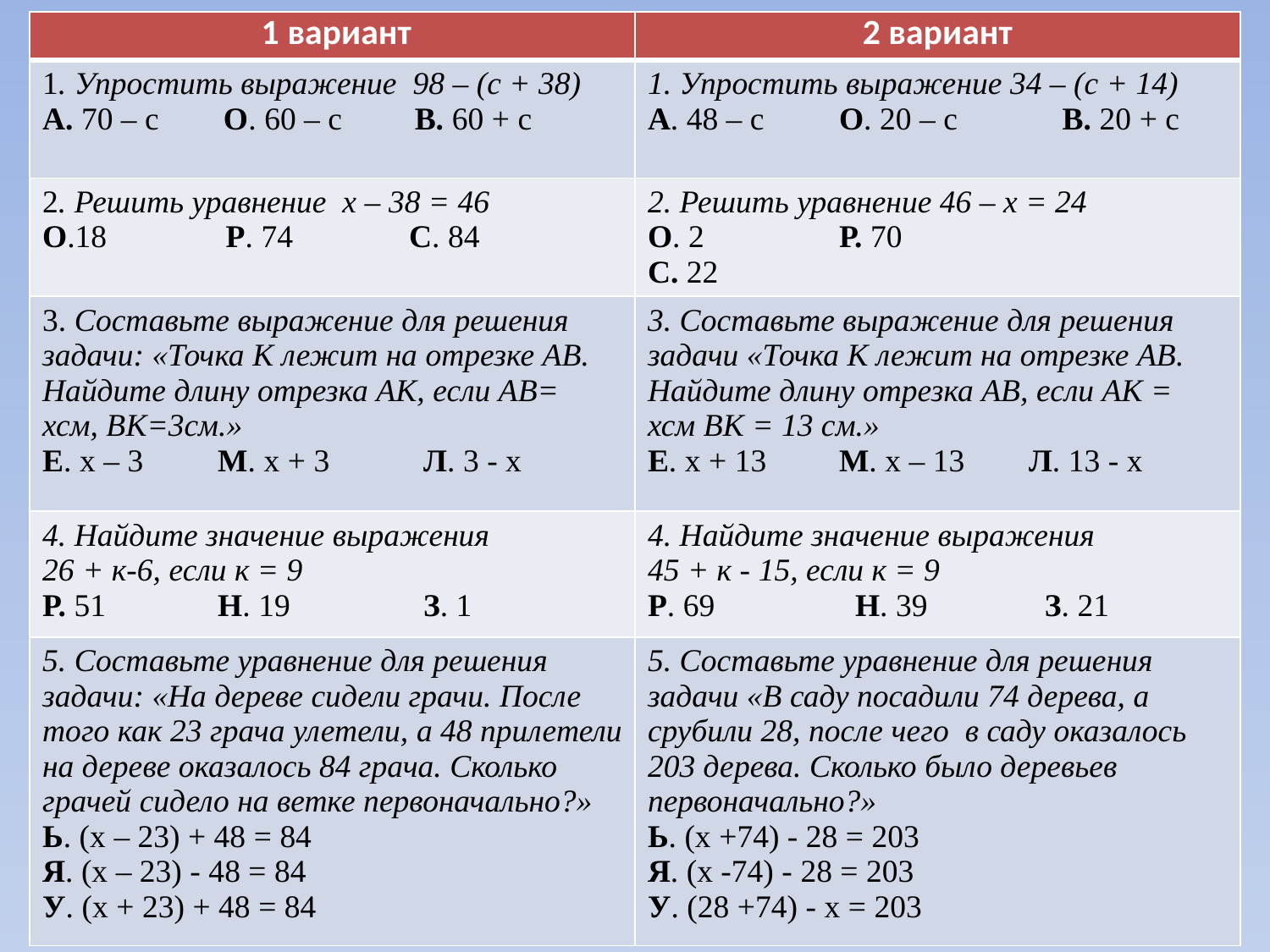

| 1 вариант | 2 вариант |
| --- | --- |
| 1. Упростить выражение 98 – (с + 38) А. 70 – с О. 60 – с В. 60 + с | 1. Упростить выражение 34 – (с + 14) А. 48 – с О. 20 – с В. 20 + с |
| 2. Решить уравнение х – 38 = 46 О.18 Р. 74 С. 84 | 2. Решить уравнение 46 – х = 24 О. 2 Р. 70 С. 22 |
| 3. Составьте выражение для решения задачи: «Точка К лежит на отрезке АВ. Найдите длину отрезка АК, если АВ= хсм, ВК=3см.» Е. х – 3 М. х + 3 Л. 3 - х | 3. Составьте выражение для решения задачи «Точка К лежит на отрезке АВ. Найдите длину отрезка АВ, если АК = хсм ВК = 13 см.» Е. х + 13 М. х – 13 Л. 13 - х |
| 4. Найдите значение выражения 26 + к-6, если к = 9 Р. 51 Н. 19 З. 1 | 4. Найдите значение выражения 45 + к - 15, если к = 9 Р. 69 Н. 39 З. 21 |
| 5. Составьте уравнение для решения задачи: «На дереве сидели грачи. После того как 23 грача улетели, а 48 прилетели на дереве оказалось 84 грача. Сколько грачей сидело на ветке первоначально?» Ь. (х – 23) + 48 = 84 Я. (х – 23) - 48 = 84 У. (х + 23) + 48 = 84 | 5. Составьте уравнение для решения задачи «В саду посадили 74 дерева, а срубили 28, после чего в саду оказалось 203 дерева. Сколько было деревьев первоначально?» Ь. (х +74) - 28 = 203 Я. (х -74) - 28 = 203 У. (28 +74) - х = 203 |